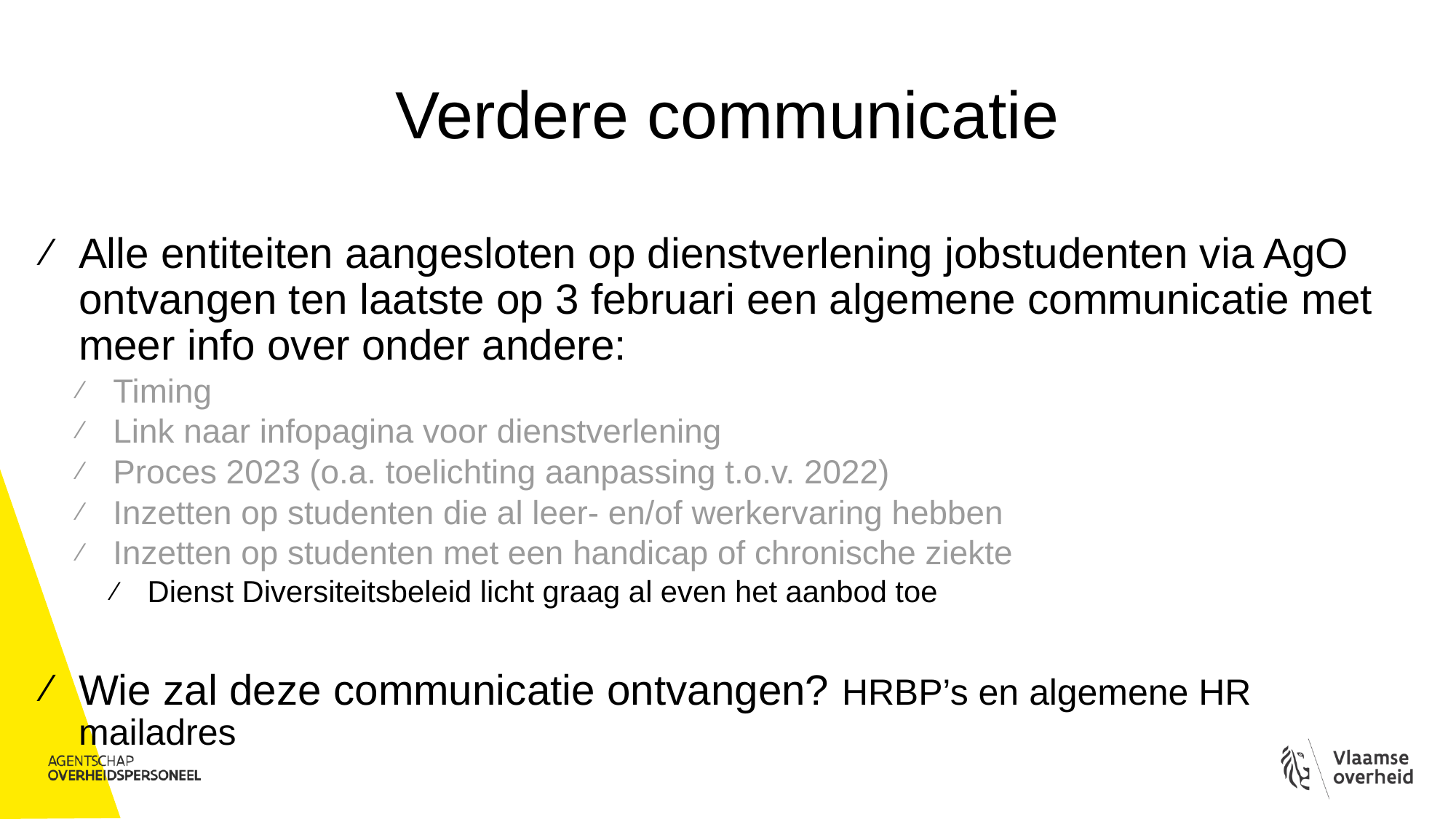

# Verdere communicatie
Alle entiteiten aangesloten op dienstverlening jobstudenten via AgO ontvangen ten laatste op 3 februari een algemene communicatie met meer info over onder andere:
Timing
Link naar infopagina voor dienstverlening
Proces 2023 (o.a. toelichting aanpassing t.o.v. 2022)
Inzetten op studenten die al leer- en/of werkervaring hebben
Inzetten op studenten met een handicap of chronische ziekte
Dienst Diversiteitsbeleid licht graag al even het aanbod toe

Wie zal deze communicatie ontvangen? HRBP’s en algemene HR mailadres